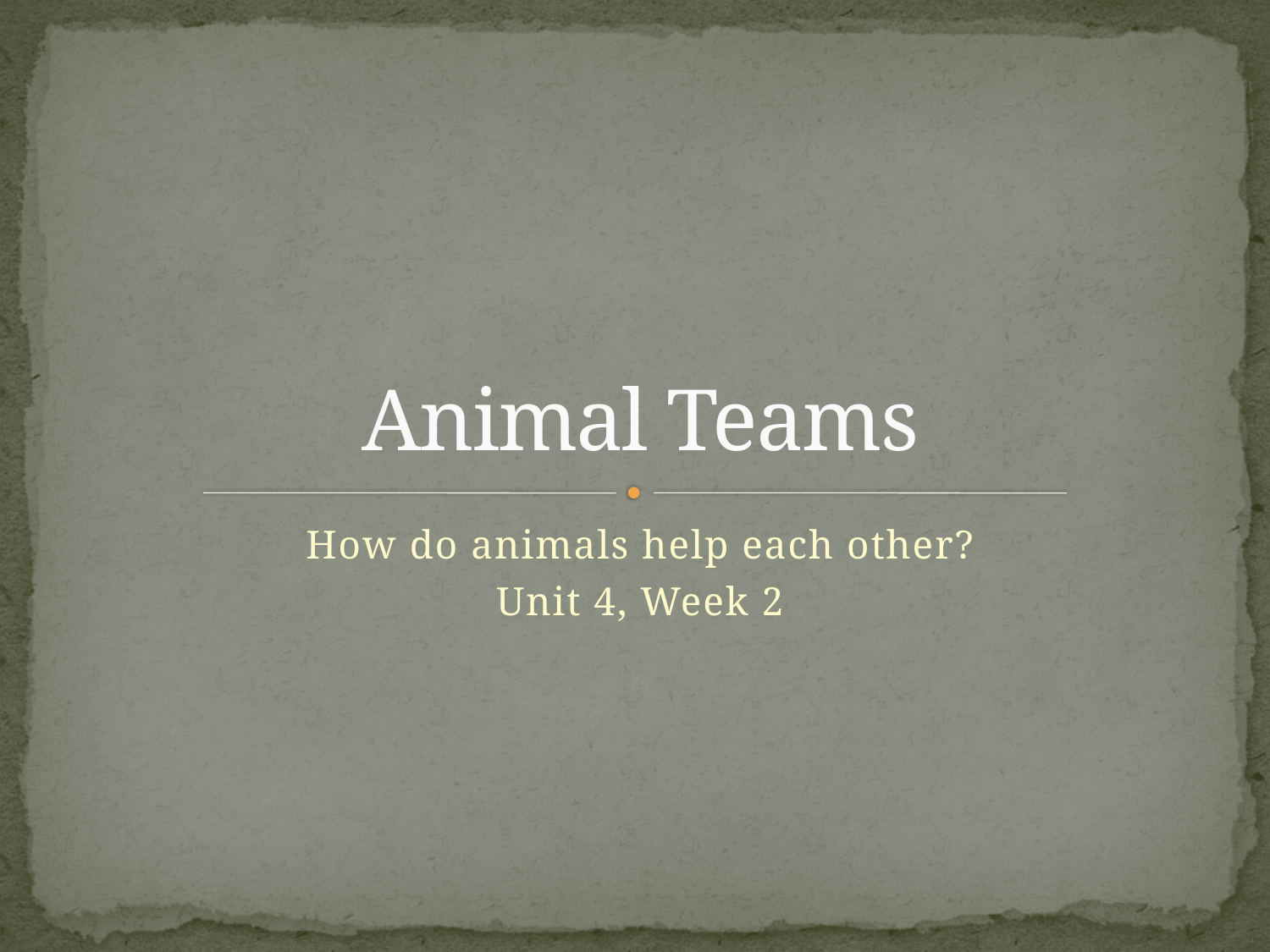

# Animal Teams
How do animals help each other?
Unit 4, Week 2